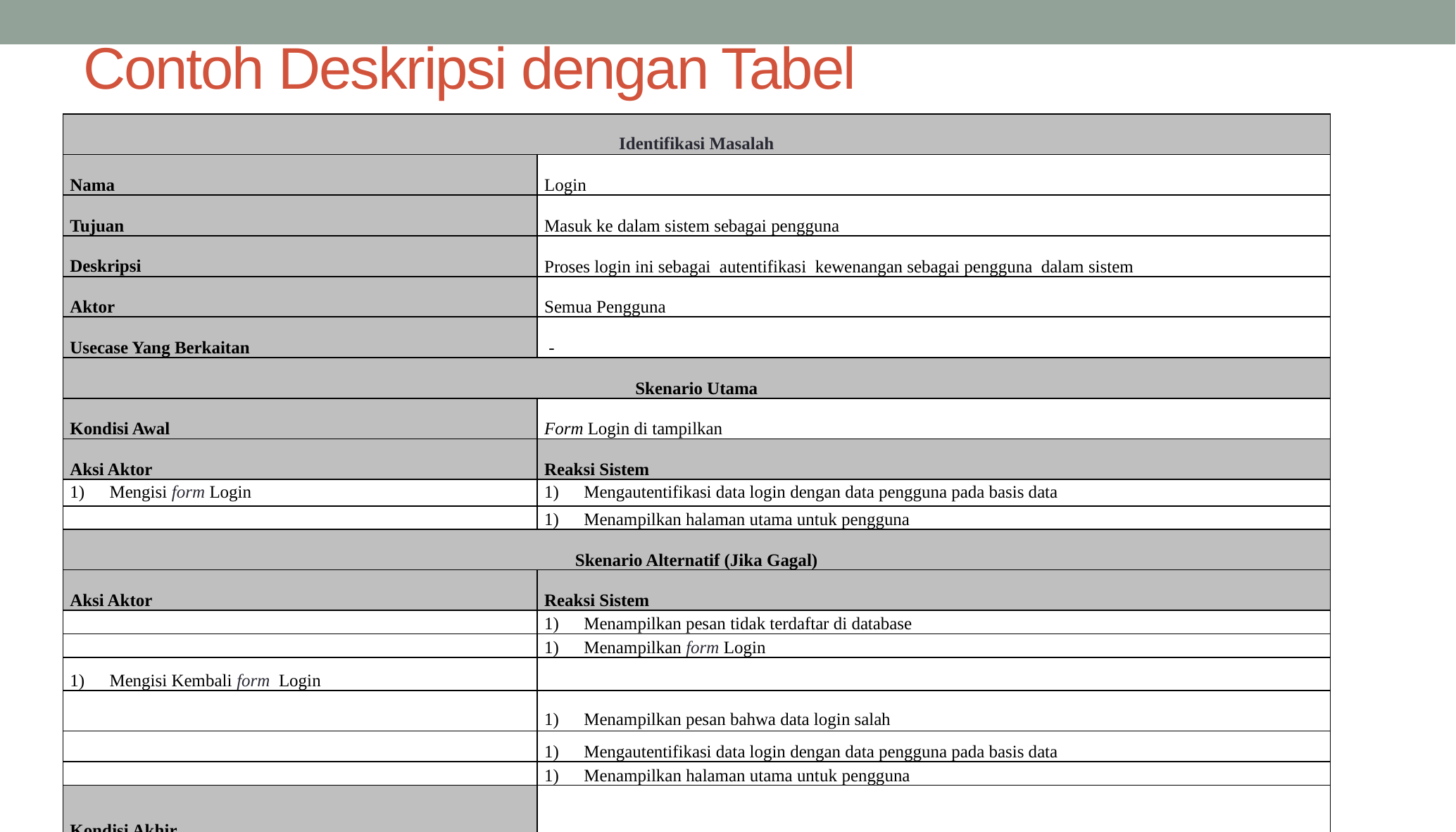

# Contoh Deskripsi dengan Tabel
| Identifikasi Masalah |  |
| --- | --- |
| Nama | Login |
| Tujuan | Masuk ke dalam sistem sebagai pengguna |
| Deskripsi | Proses login ini sebagai autentifikasi kewenangan sebagai pengguna dalam sistem |
| Aktor | Semua Pengguna |
| Usecase Yang Berkaitan | - |
| Skenario Utama |  |
| Kondisi Awal | Form Login di tampilkan |
| Aksi Aktor | Reaksi Sistem |
| Mengisi form Login | Mengautentifikasi data login dengan data pengguna pada basis data |
|  | Menampilkan halaman utama untuk pengguna |
| Skenario Alternatif (Jika Gagal) |  |
| Aksi Aktor | Reaksi Sistem |
|  | Menampilkan pesan tidak terdaftar di database |
|  | Menampilkan form Login |
| Mengisi Kembali form Login |  |
|  | Menampilkan pesan bahwa data login salah |
|  | Mengautentifikasi data login dengan data pengguna pada basis data |
|  | Menampilkan halaman utama untuk pengguna |
| Kondisi Akhir | Pengguna dapat melakukan kegiatan pada sistem sesuai kewenangan masing-masing |